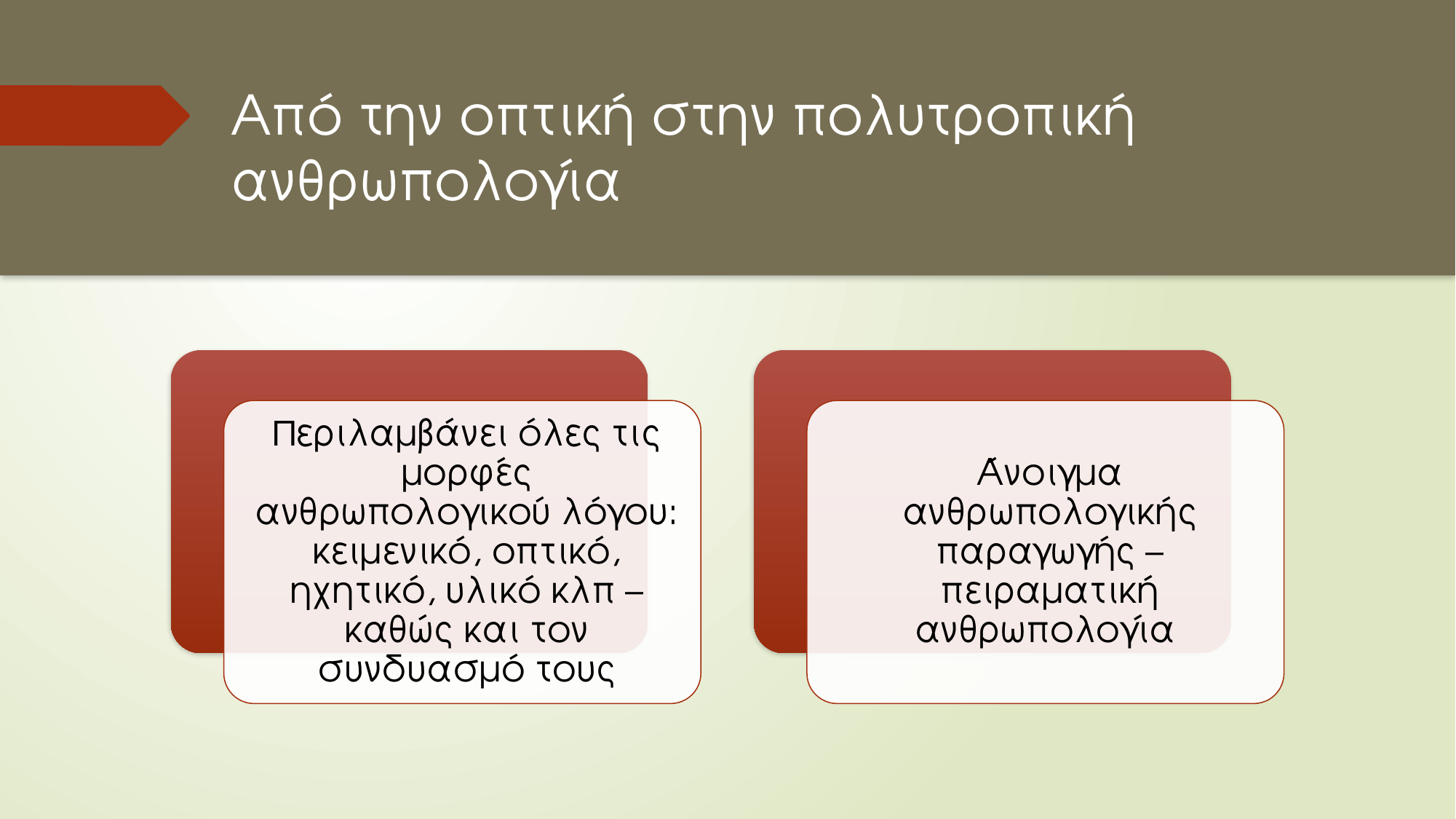

# Από την οπτική στην πολυτροπική ανθρωπολογία

Περιλαμβάνει όλες τις μορφές ανθρωπολογικού λόγου: κειμενικό, οπτικό, ηχητικό, υλικό κλπ – καθώς και τον συνδυασμό τους
Άνοιγμα ανθρωπολογικής παραγωγής – πειραματική ανθρωπολογία